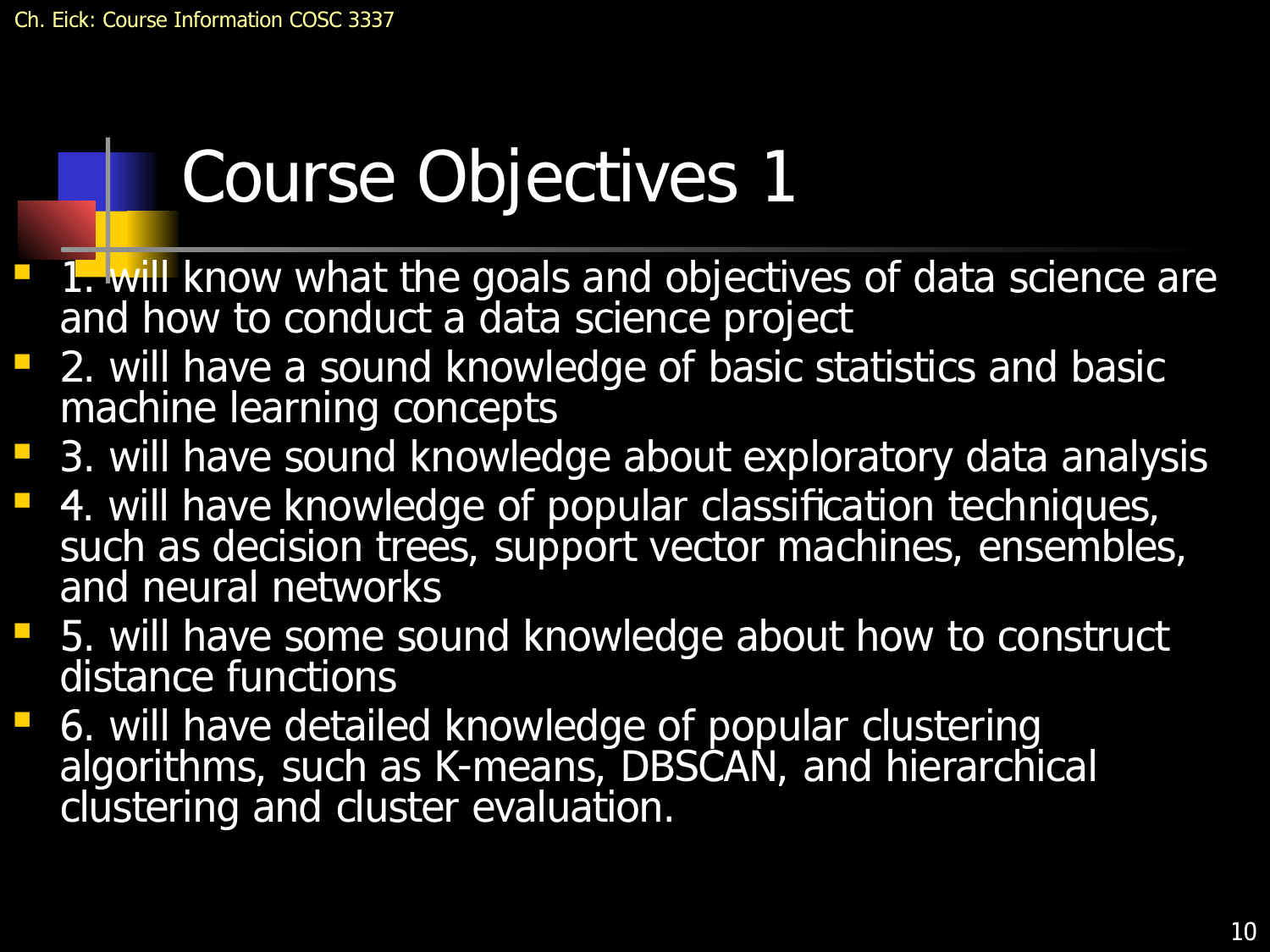

# Course Objectives 1
1. will know what the goals and objectives of data science are and how to conduct a data science project
2. will have a sound knowledge of basic statistics and basic machine learning concepts
3. will have sound knowledge about exploratory data analysis
4. will have knowledge of popular classification techniques, such as decision trees, support vector machines, ensembles, and neural networks
5. will have some sound knowledge about how to construct distance functions
6. will have detailed knowledge of popular clustering algorithms, such as K-means, DBSCAN, and hierarchical clustering and cluster evaluation.
10